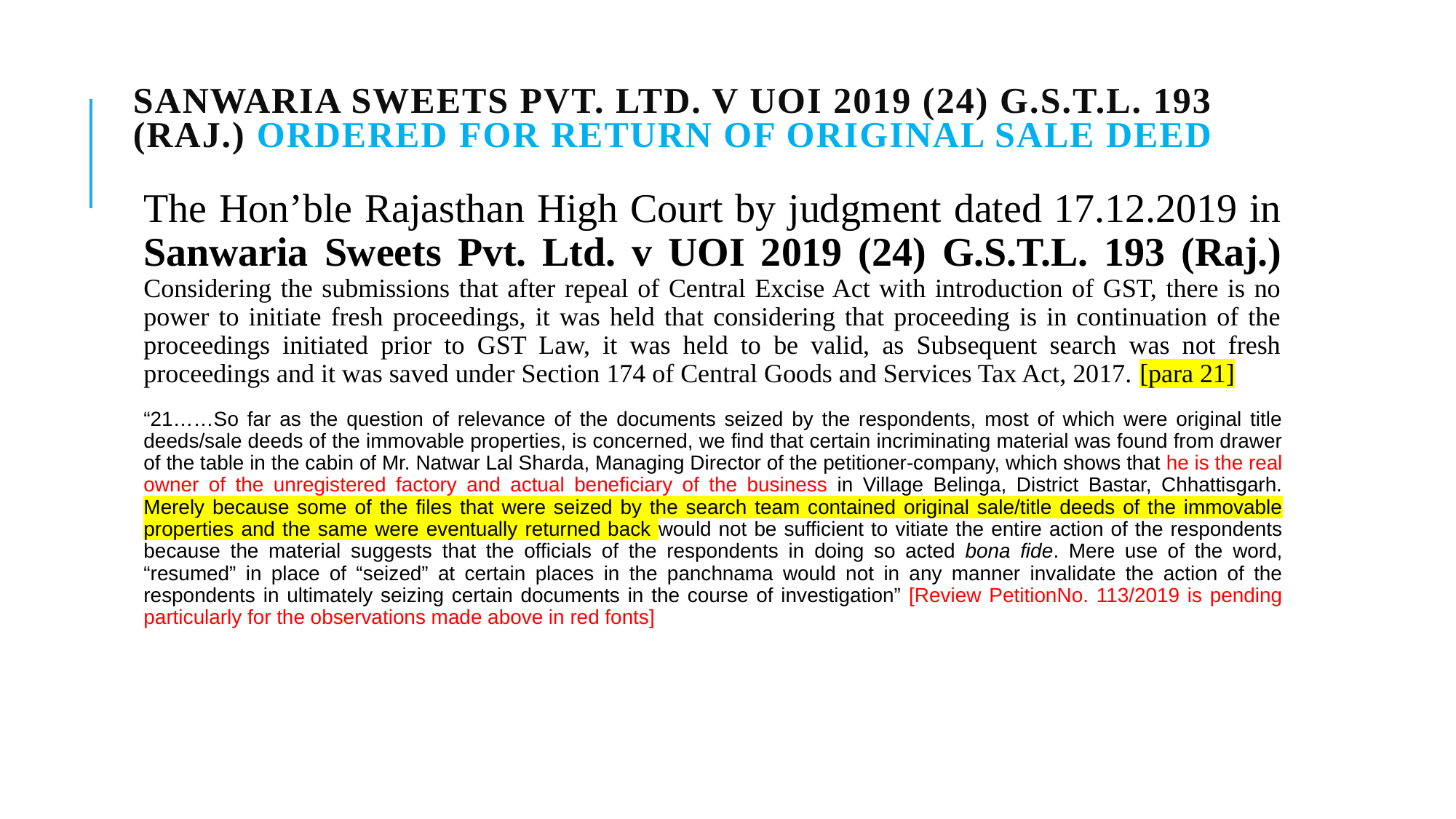

# Sanwaria Sweets Pvt. Ltd. v UOI 2019 (24) G.S.T.L. 193 (Raj.) ORDERED FOR RETURN OF ORIGINAL SALE DEED
The Hon’ble Rajasthan High Court by judgment dated 17.12.2019 in Sanwaria Sweets Pvt. Ltd. v UOI 2019 (24) G.S.T.L. 193 (Raj.) Considering the submissions that after repeal of Central Excise Act with introduction of GST, there is no power to initiate fresh proceedings, it was held that considering that proceeding is in continuation of the proceedings initiated prior to GST Law, it was held to be valid, as Subsequent search was not fresh proceedings and it was saved under Section 174 of Central Goods and Services Tax Act, 2017. [para 21]
“21……So far as the question of relevance of the documents seized by the respondents, most of which were original title deeds/sale deeds of the immovable properties, is concerned, we find that certain incriminating material was found from drawer of the table in the cabin of Mr. Natwar Lal Sharda, Managing Director of the petitioner-company, which shows that he is the real owner of the unregistered factory and actual beneficiary of the business in Village Belinga, District Bastar, Chhattisgarh. Merely because some of the files that were seized by the search team contained original sale/title deeds of the immovable properties and the same were eventually returned back would not be sufficient to vitiate the entire action of the respondents because the material suggests that the officials of the respondents in doing so acted bona fide. Mere use of the word, “resumed” in place of “seized” at certain places in the panchnama would not in any manner invalidate the action of the respondents in ultimately seizing certain documents in the course of investigation” [Review PetitionNo. 113/2019 is pending particularly for the observations made above in red fonts]